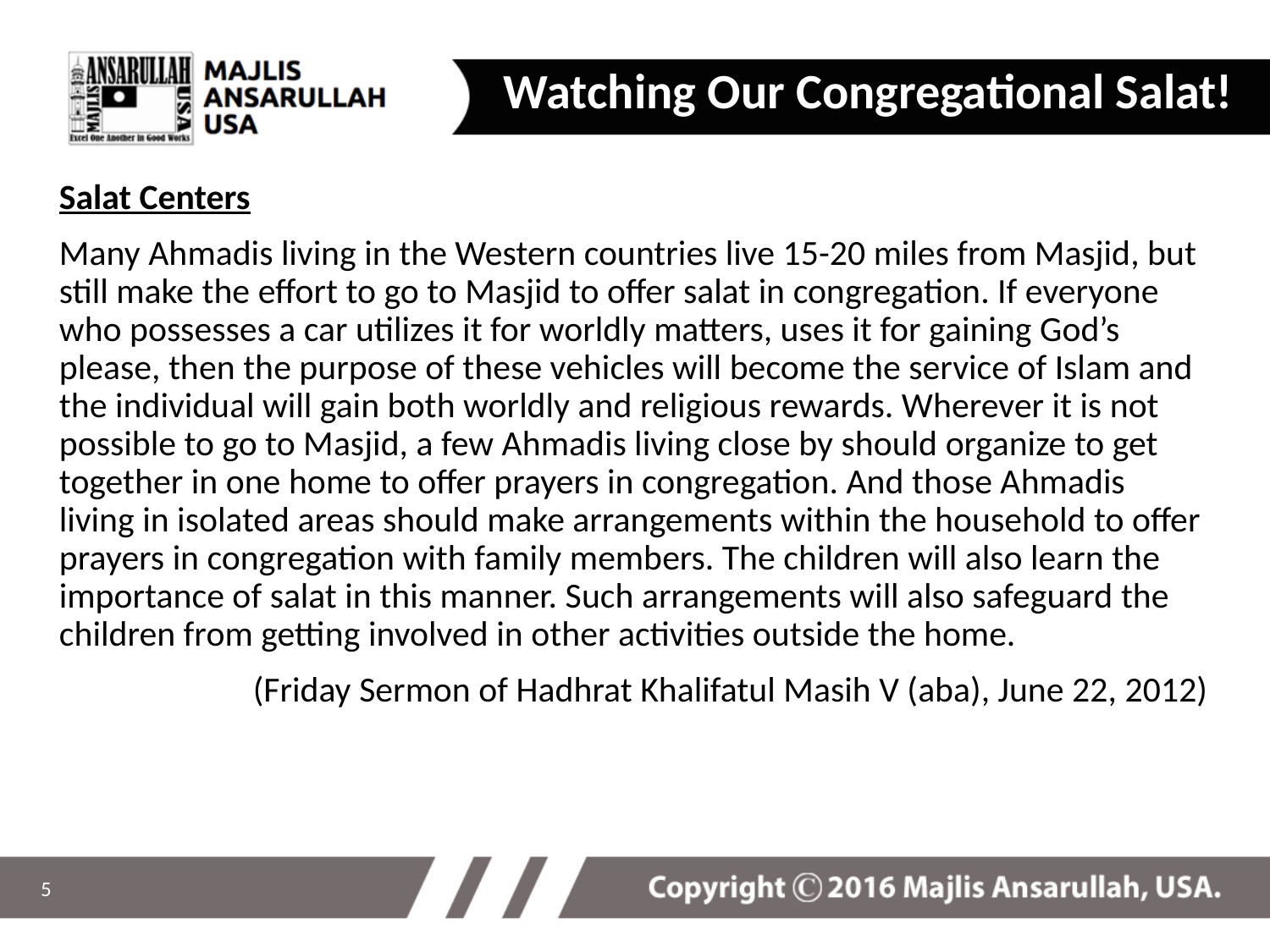

Watching Our Congregational Salat!
Salat Centers
Many Ahmadis living in the Western countries live 15-20 miles from Masjid, but still make the effort to go to Masjid to offer salat in congregation. If everyone who possesses a car utilizes it for worldly matters, uses it for gaining God’s please, then the purpose of these vehicles will become the service of Islam and the individual will gain both worldly and religious rewards. Wherever it is not possible to go to Masjid, a few Ahmadis living close by should organize to get together in one home to offer prayers in congregation. And those Ahmadis living in isolated areas should make arrangements within the household to offer prayers in congregation with family members. The children will also learn the importance of salat in this manner. Such arrangements will also safeguard the children from getting involved in other activities outside the home.
(Friday Sermon of Hadhrat Khalifatul Masih V (aba), June 22, 2012)
5